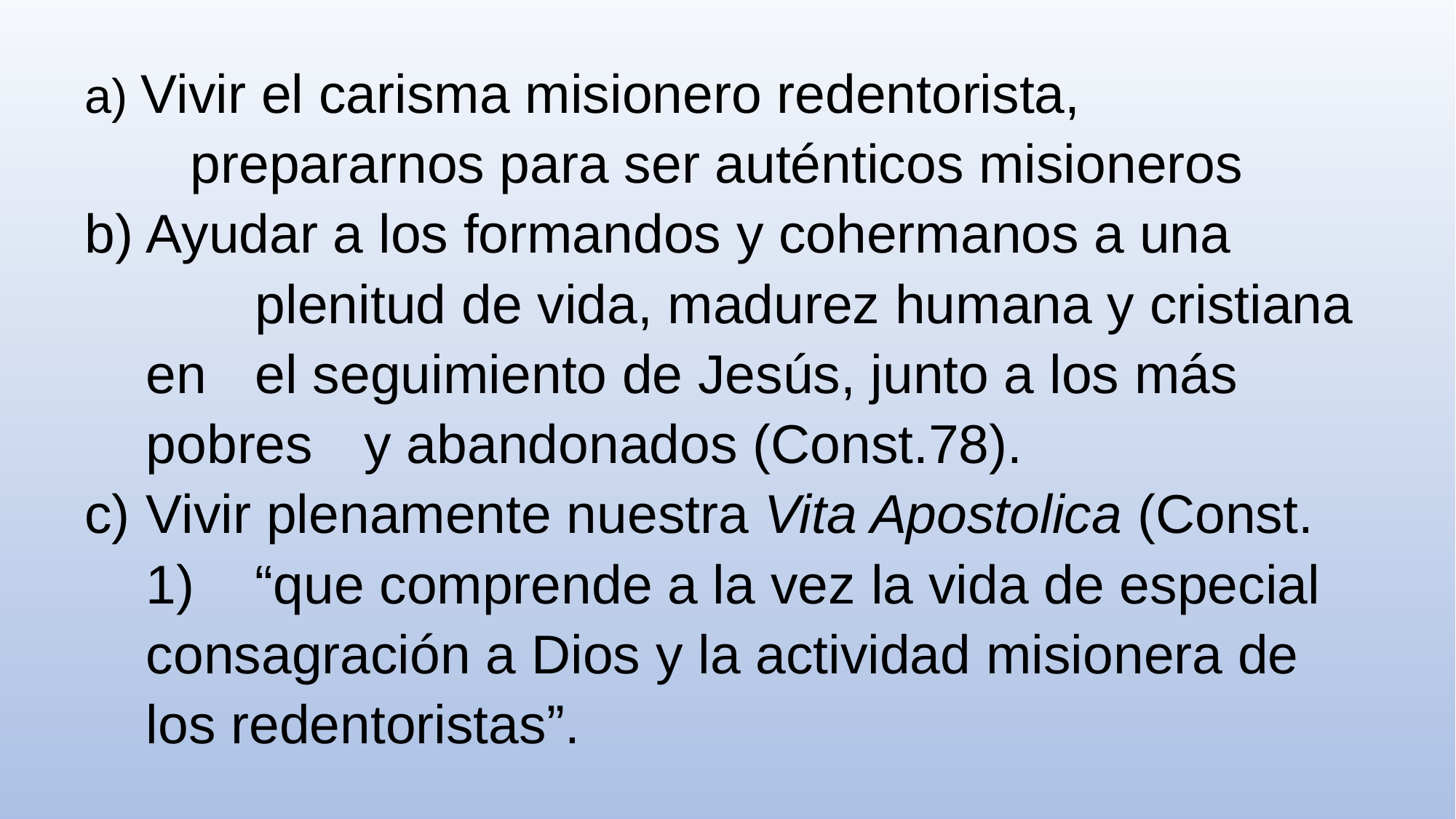

Vivir el carisma misionero redentorista,
       prepararnos para ser auténticos misioneros
Ayudar a los formandos y cohermanos a una 		plenitud de vida, madurez humana y cristiana en 	el seguimiento de Jesús, junto a los más pobres 	y abandonados (Const.78).
Vivir plenamente nuestra Vita Apostolica (Const. 1) 	“que comprende a la vez la vida de especial 	consagración a Dios y la actividad misionera de 	los redentoristas”.